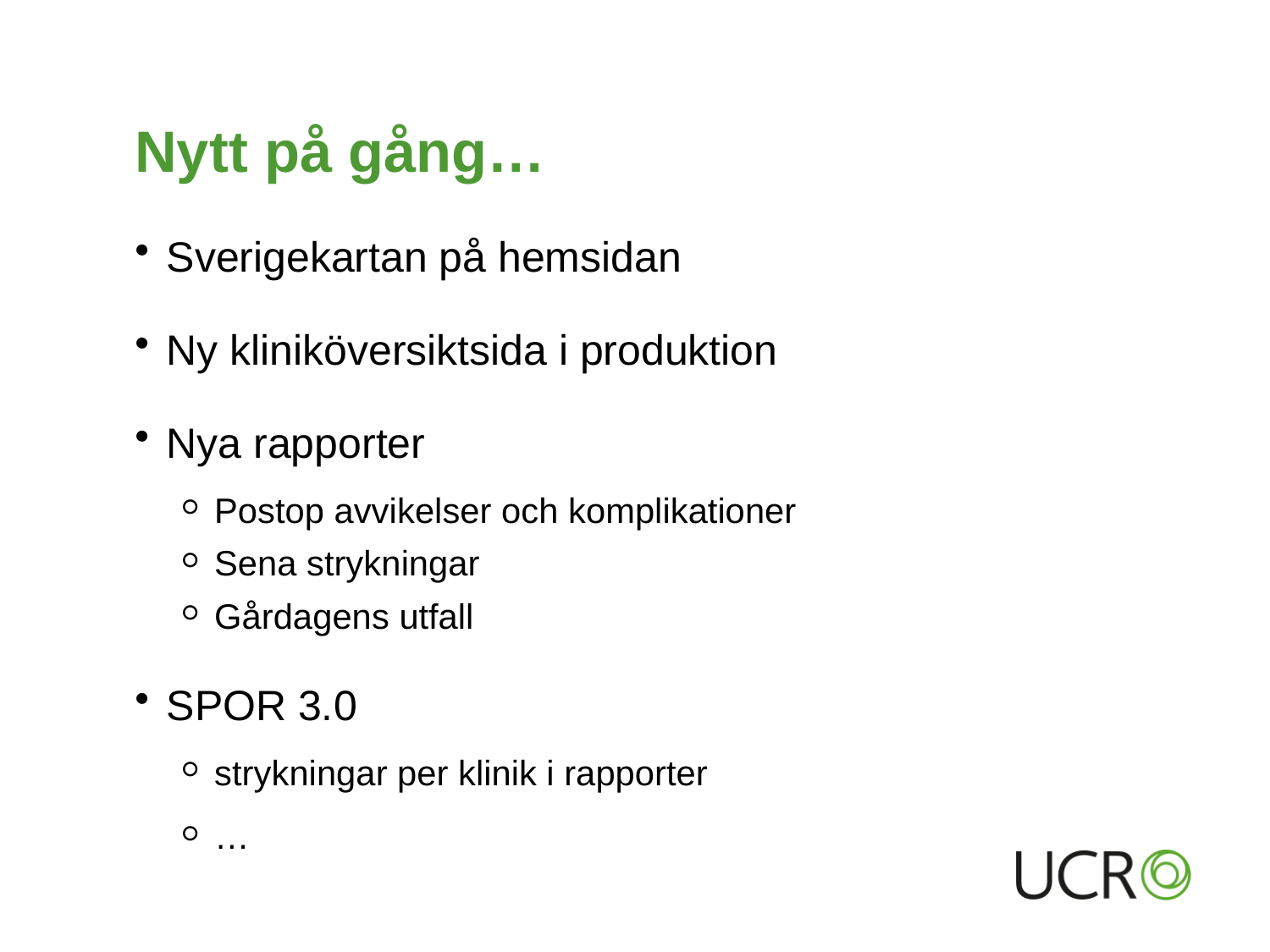

# Nytt på gång…
Sverigekartan på hemsidan
Ny kliniköversiktsida i produktion
Nya rapporter
Postop avvikelser och komplikationer
Sena strykningar
Gårdagens utfall
SPOR 3.0
strykningar per klinik i rapporter
…